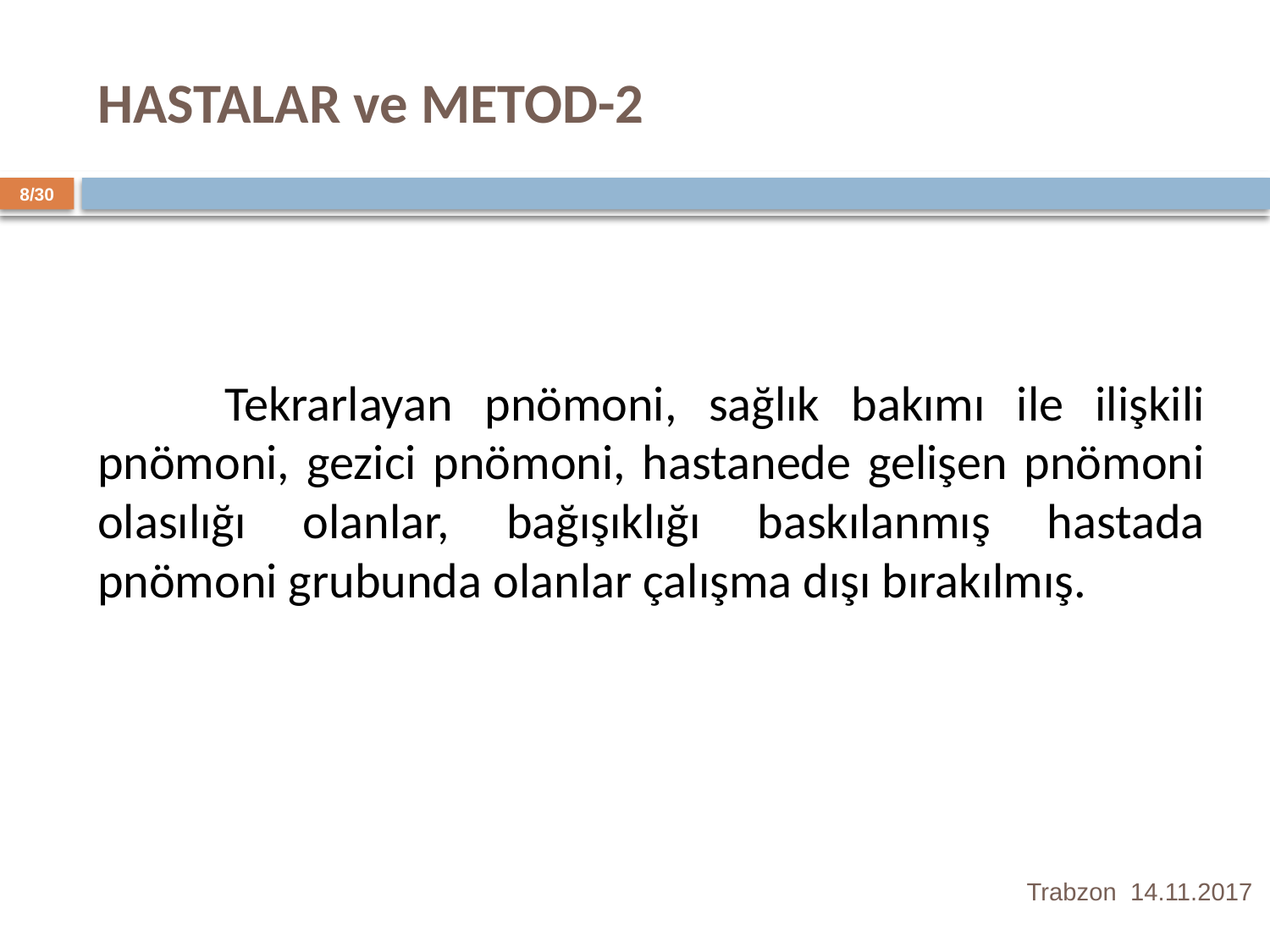

# HASTALAR ve METOD-2
8/30

	Tekrarlayan pnömoni, sağlık bakımı ile ilişkili pnömoni, gezici pnömoni, hastanede gelişen pnömoni olasılığı olanlar, bağışıklığı baskılanmış hastada pnömoni grubunda olanlar çalışma dışı bırakılmış.
Trabzon  14.11.2017